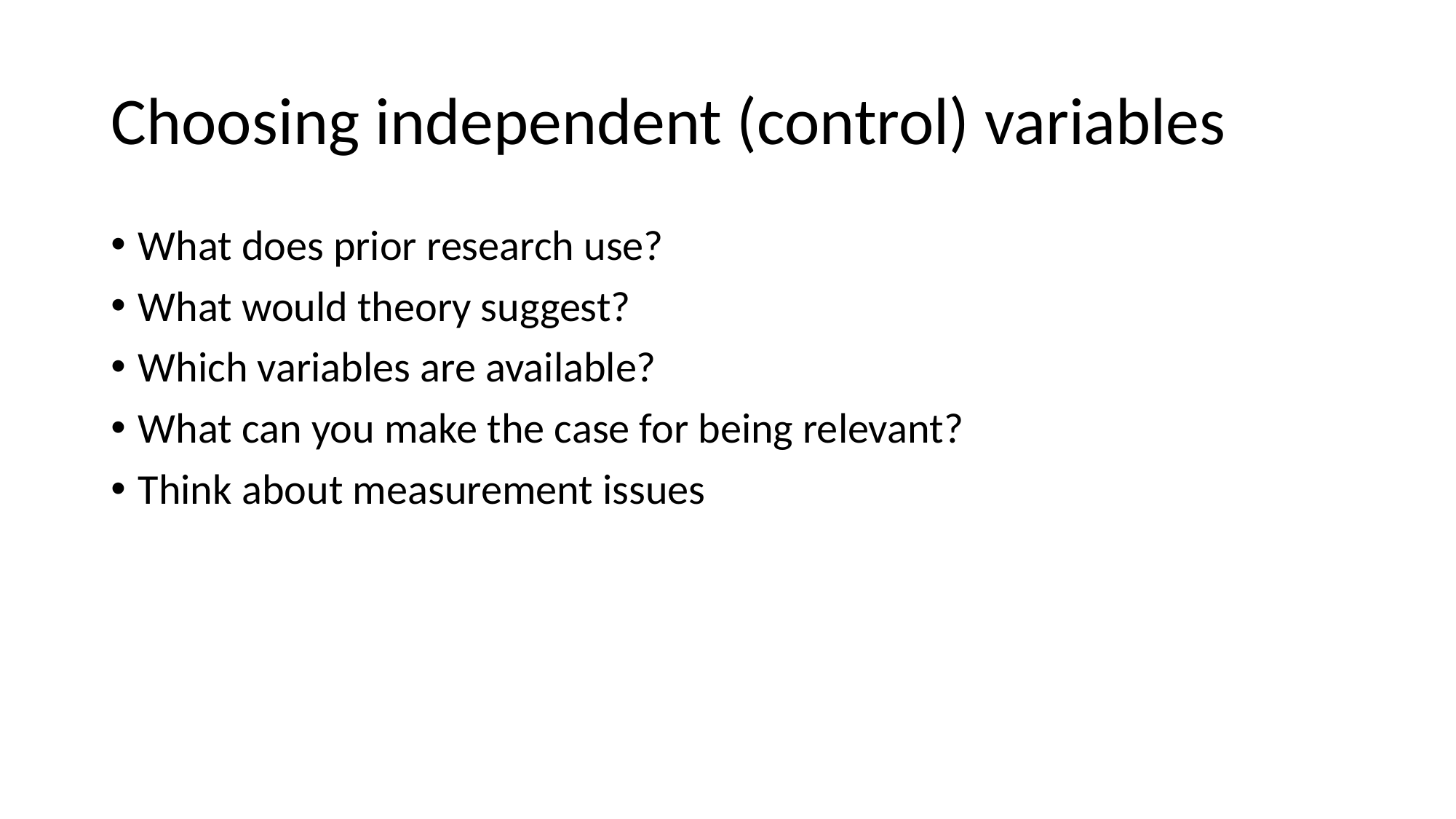

# Choosing independent (control) variables
What does prior research use?
What would theory suggest?
Which variables are available?
What can you make the case for being relevant?
Think about measurement issues